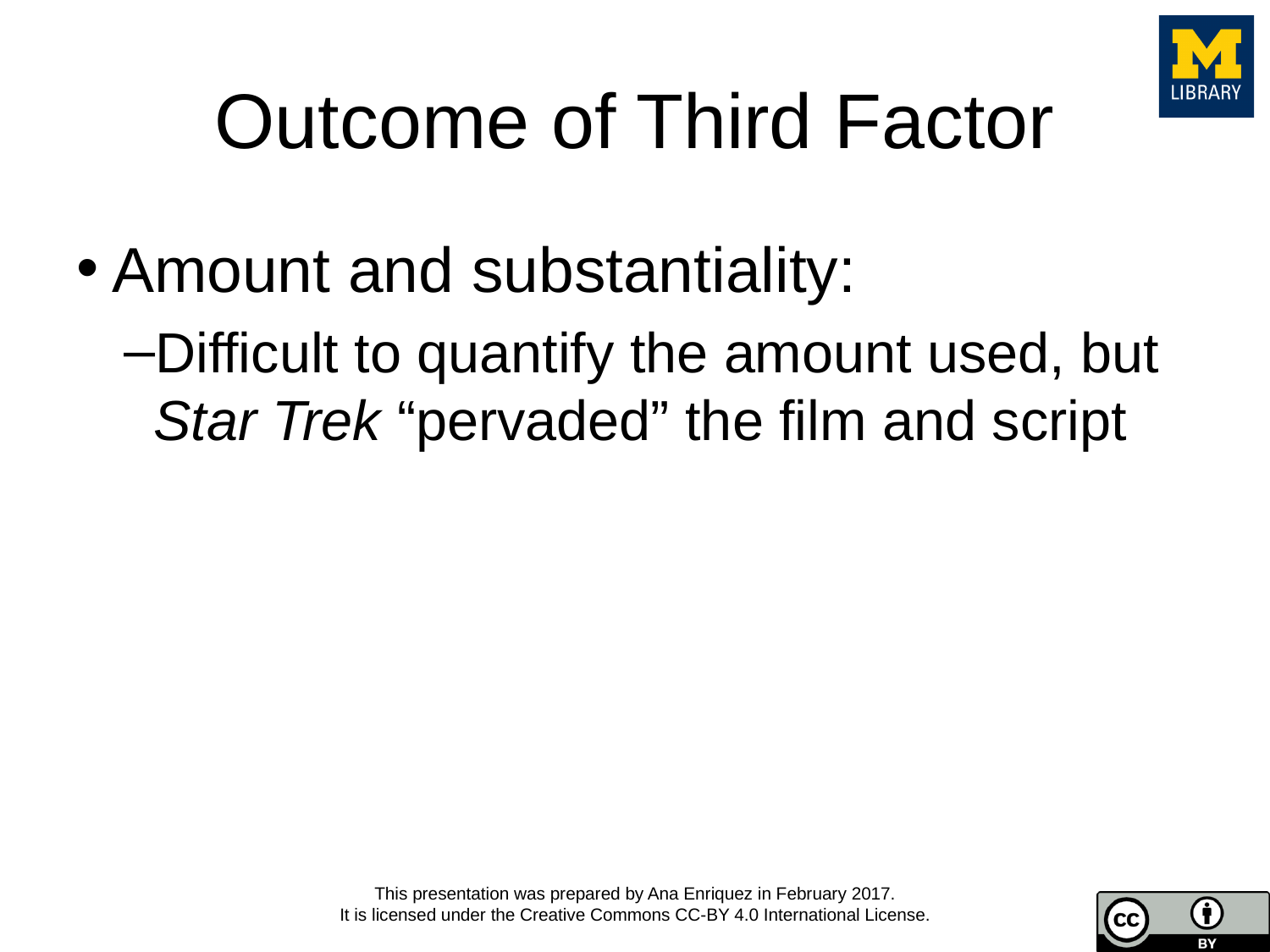

# Outcome of Third Factor
Amount and substantiality:
Difficult to quantify the amount used, but Star Trek “pervaded” the film and script
This presentation was prepared by Ana Enriquez in February 2017.
It is licensed under the Creative Commons CC-BY 4.0 International License.